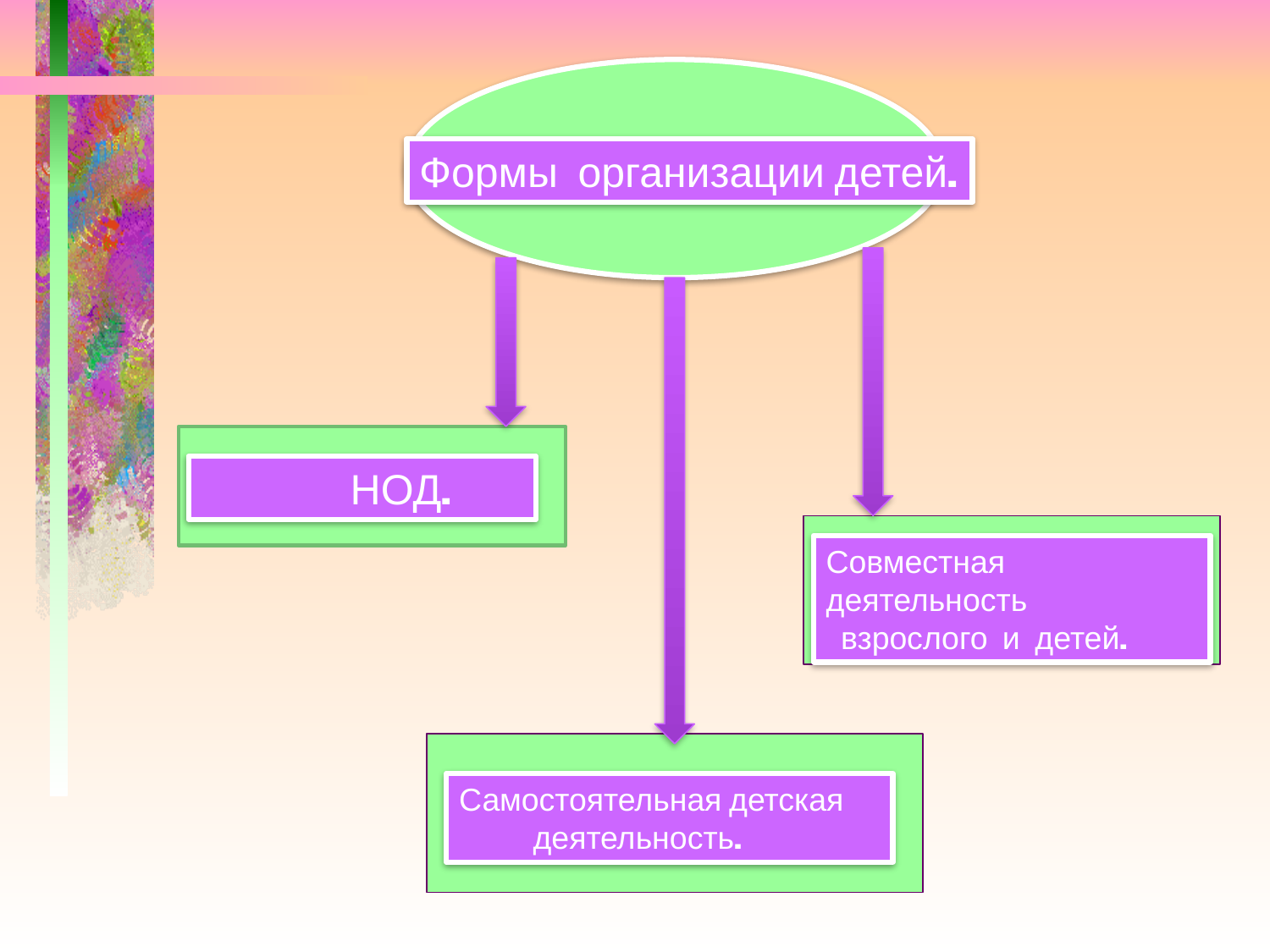

Формы  организации детей.

               НОД.

Совместная деятельность
  взрослого  и  детей.

Самостоятельная детская
          деятельность.